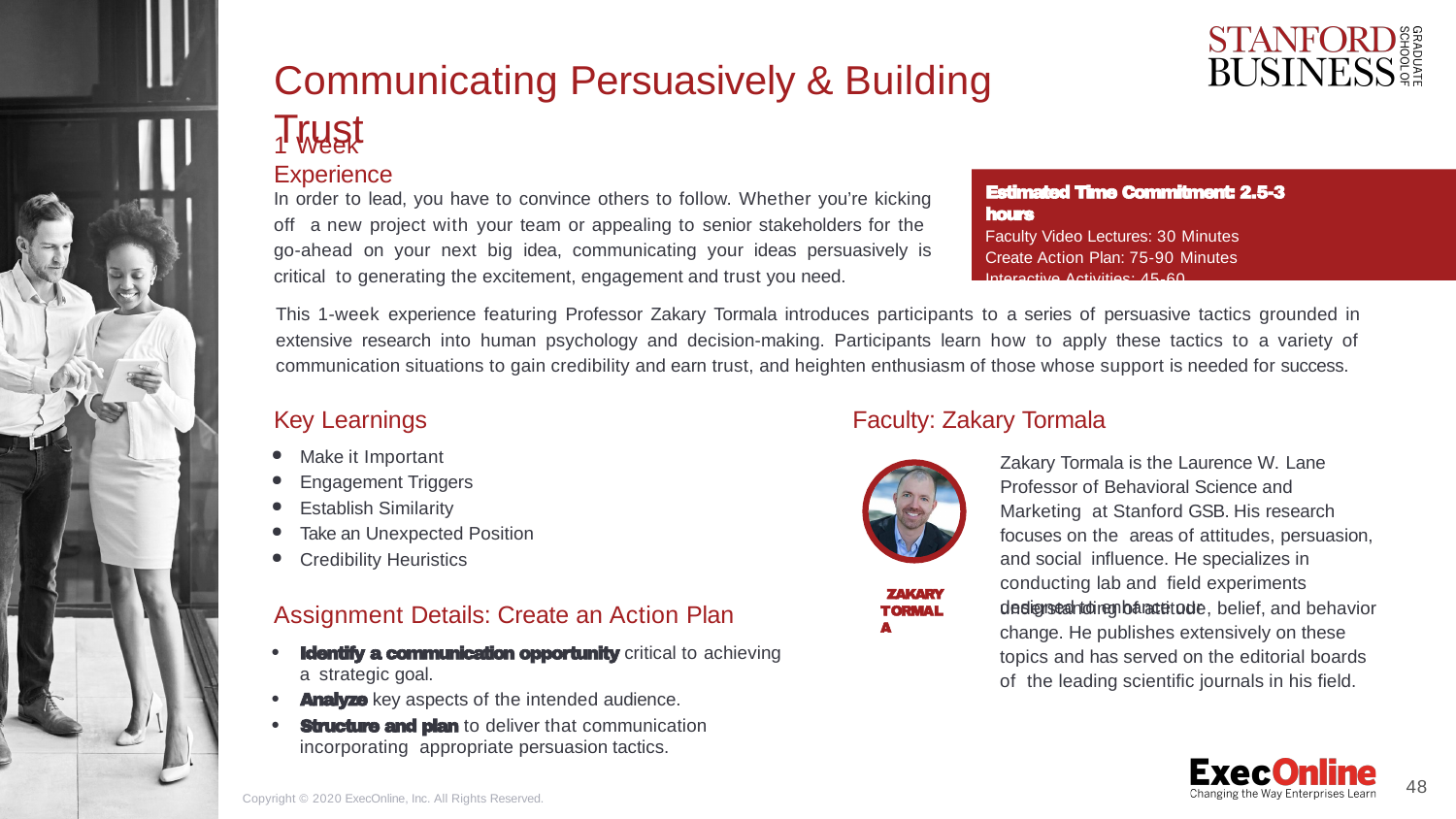

# Communicating Persuasively & Building Trust
1 Week Experience

Estimated Time Commitment: 2.5-3 hours
Faculty Video Lectures: 30 Minutes  Create Action Plan: 75-90 Minutes  Interactive Activities: 45-60 Minutes
In order to lead, you have to convince others to follow. Whether you’re kicking off  a new project with your team or appealing to senior stakeholders for the  go-ahead on your next big idea, communicating your ideas persuasively is critical  to generating the excitement, engagement and trust you need.
This 1-week experience featuring Professor Zakary Tormala introduces participants to a series of persuasive tactics grounded in  extensive research into human psychology and decision-making. Participants learn how to apply these tactics to a variety of  communication situations to gain credibility and earn trust, and heighten enthusiasm of those whose support is needed for success.
Faculty: Zakary Tormala
Zakary Tormala is the Laurence W. Lane  Professor of Behavioral Science and Marketing  at Stanford GSB. His research focuses on the  areas of attitudes, persuasion, and social  inﬂuence. He specializes in conducting lab and  ﬁeld experiments designed to enhance our
Key Learnings
Make it Important
Engagement Triggers
Establish Similarity
Take an Unexpected Position
Credibility Heuristics

ZAKARY  TORMALA
understanding of attitude, belief, and behavior  change. He publishes extensively on these  topics and has served on the editorial boards of  the leading scientiﬁc journals in his ﬁeld.
Assignment Details: Create an Action Plan
Identify a communication opportunity critical to achieving a  strategic goal.
Analyze key aspects of the intended audience.
Structure and plan to deliver that communication incorporating  appropriate persuasion tactics.
48
Copyright © 2020 ExecOnline, Inc. All Rights Reserved.